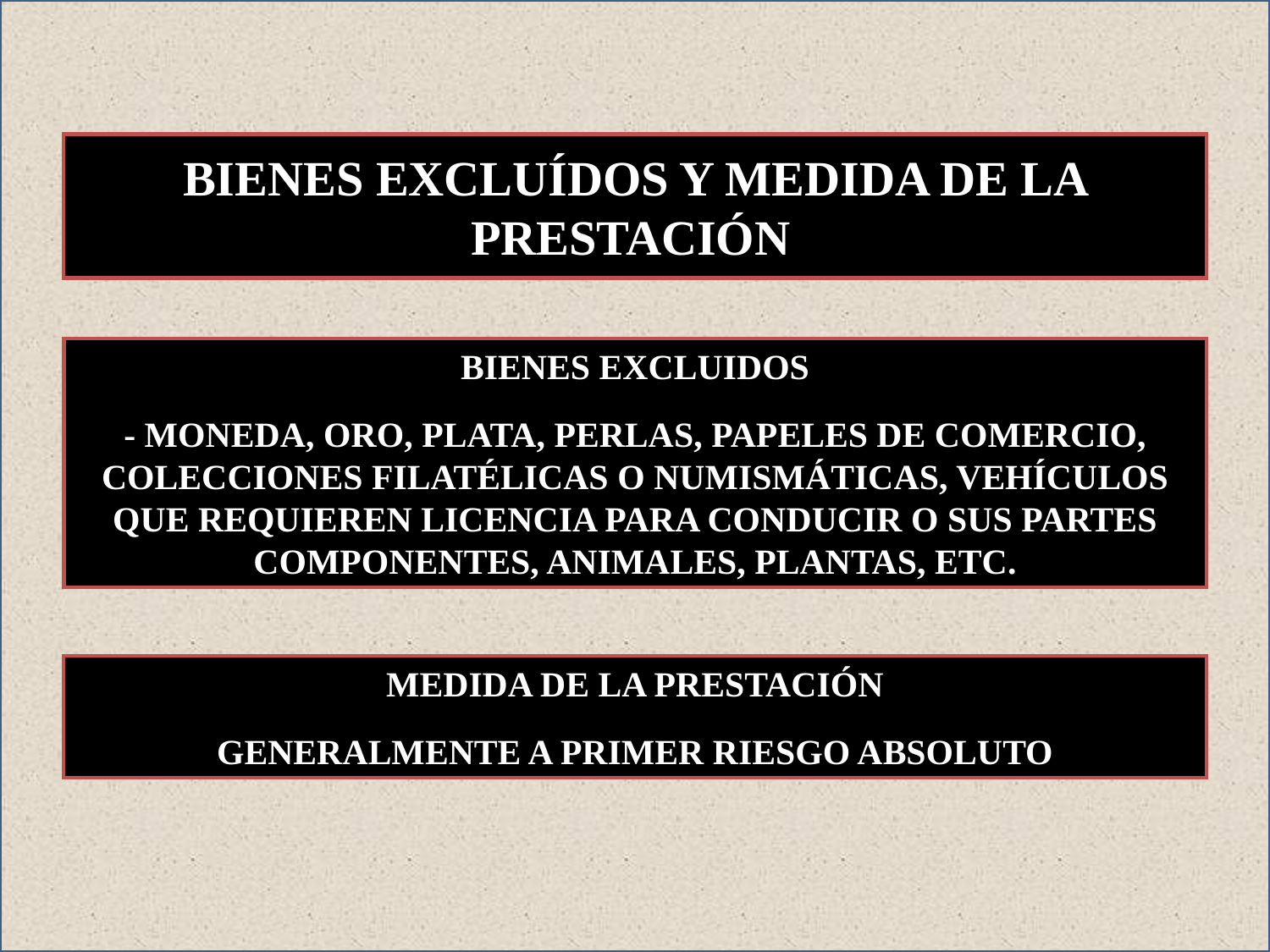

BIENES EXCLUÍDOS Y MEDIDA DE LA PRESTACIÓN
BIENES EXCLUIDOS
- MONEDA, ORO, PLATA, PERLAS, PAPELES DE COMERCIO, COLECCIONES FILATÉLICAS O NUMISMÁTICAS, VEHÍCULOS QUE REQUIEREN LICENCIA PARA CONDUCIR O SUS PARTES COMPONENTES, ANIMALES, PLANTAS, ETC.
MEDIDA DE LA PRESTACIÓN
GENERALMENTE A PRIMER RIESGO ABSOLUTO